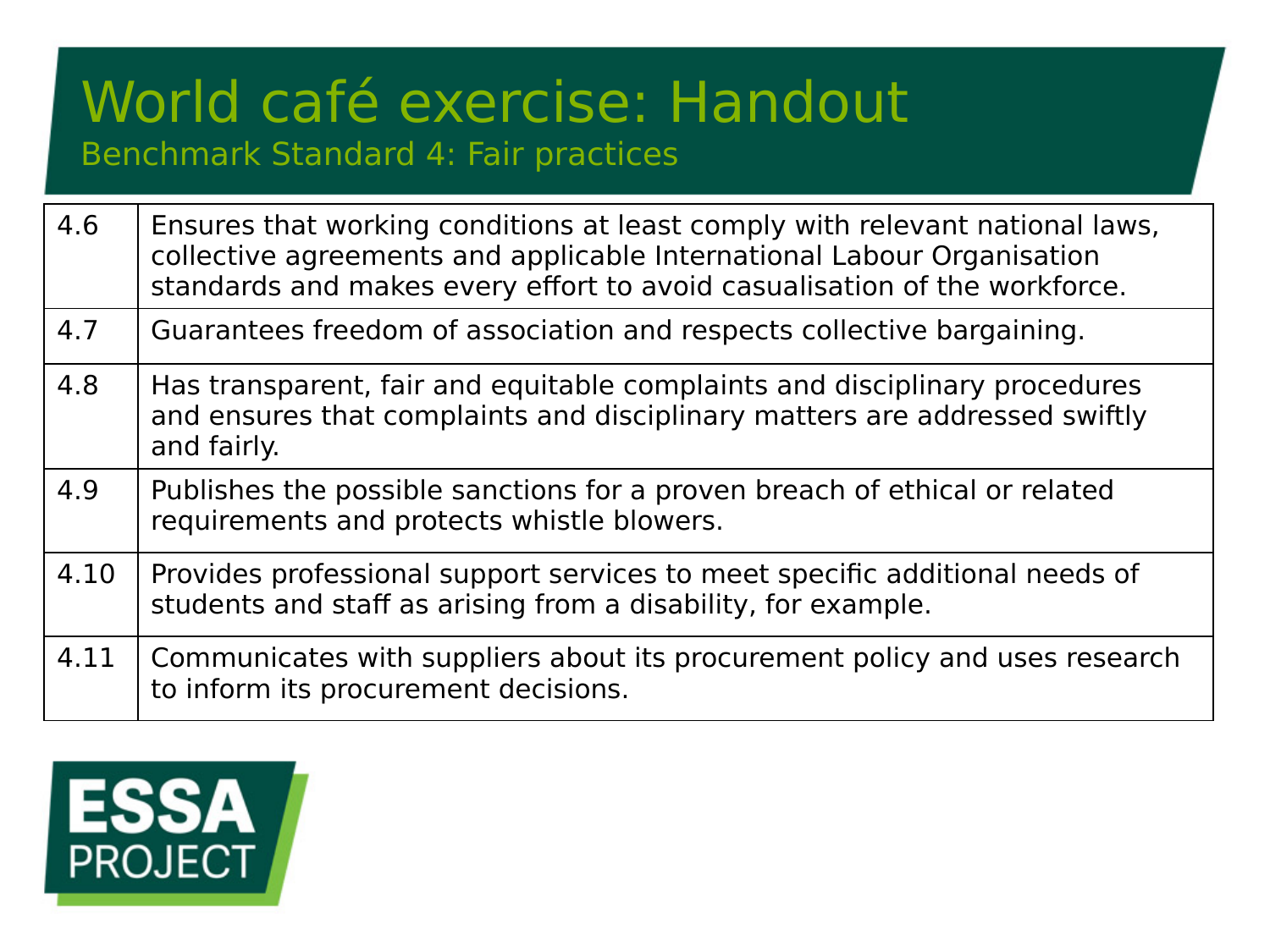

# World café exercise: Handout Benchmark Standard 4: Fair practices
| 4.6 | Ensures that working conditions at least comply with relevant national laws, collective agreements and applicable International Labour Organisation standards and makes every effort to avoid casualisation of the workforce. |
| --- | --- |
| 4.7 | Guarantees freedom of association and respects collective bargaining. |
| 4.8 | Has transparent, fair and equitable complaints and disciplinary procedures and ensures that complaints and disciplinary matters are addressed swiftly and fairly. |
| 4.9 | Publishes the possible sanctions for a proven breach of ethical or related requirements and protects whistle blowers. |
| 4.10 | Provides professional support services to meet specific additional needs of students and staff as arising from a disability, for example. |
| 4.11 | Communicates with suppliers about its procurement policy and uses research to inform its procurement decisions. |